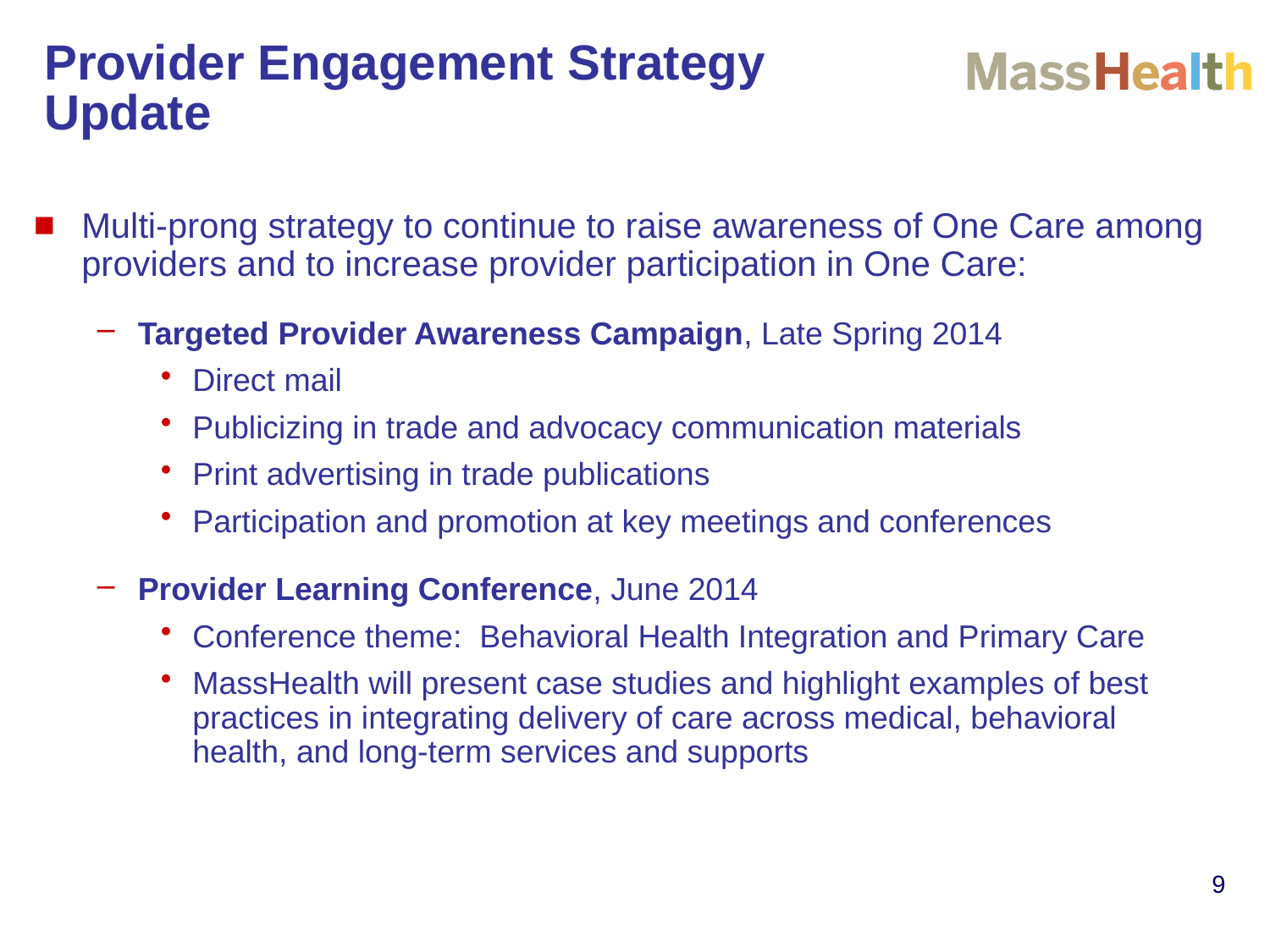

# Provider Engagement Strategy Update
Multi-prong strategy to continue to raise awareness of One Care among providers and to increase provider participation in One Care:
Targeted Provider Awareness Campaign, Late Spring 2014
Direct mail
Publicizing in trade and advocacy communication materials
Print advertising in trade publications
Participation and promotion at key meetings and conferences
Provider Learning Conference, June 2014
Conference theme:  Behavioral Health Integration and Primary Care
MassHealth will present case studies and highlight examples of best practices in integrating delivery of care across medical, behavioral health, and long-term services and supports
9